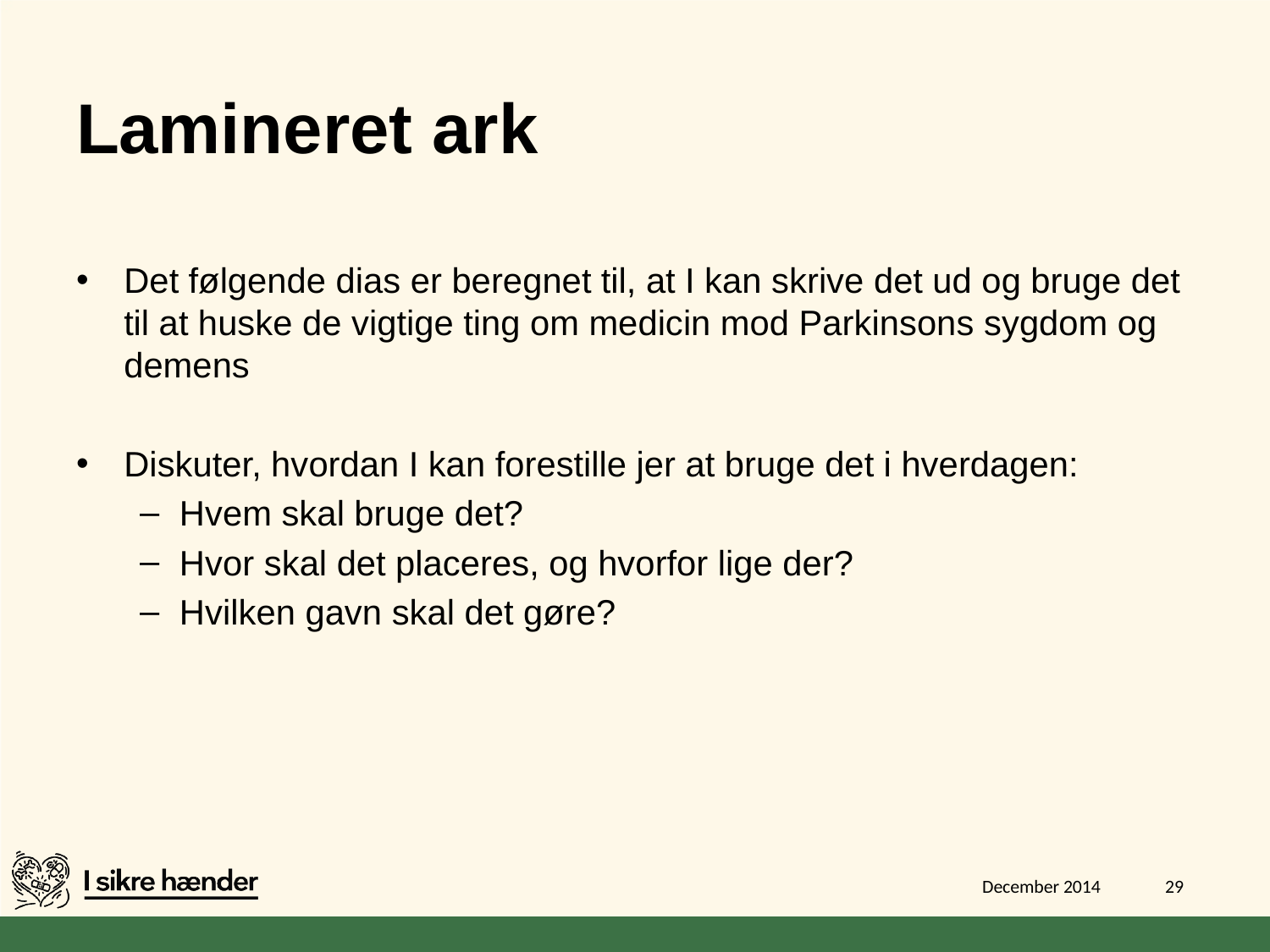

# Lamineret ark
Det følgende dias er beregnet til, at I kan skrive det ud og bruge det til at huske de vigtige ting om medicin mod Parkinsons sygdom og demens

Diskuter, hvordan I kan forestille jer at bruge det i hverdagen:
Hvem skal bruge det?
Hvor skal det placeres, og hvorfor lige der?
Hvilken gavn skal det gøre?

December 2014
29